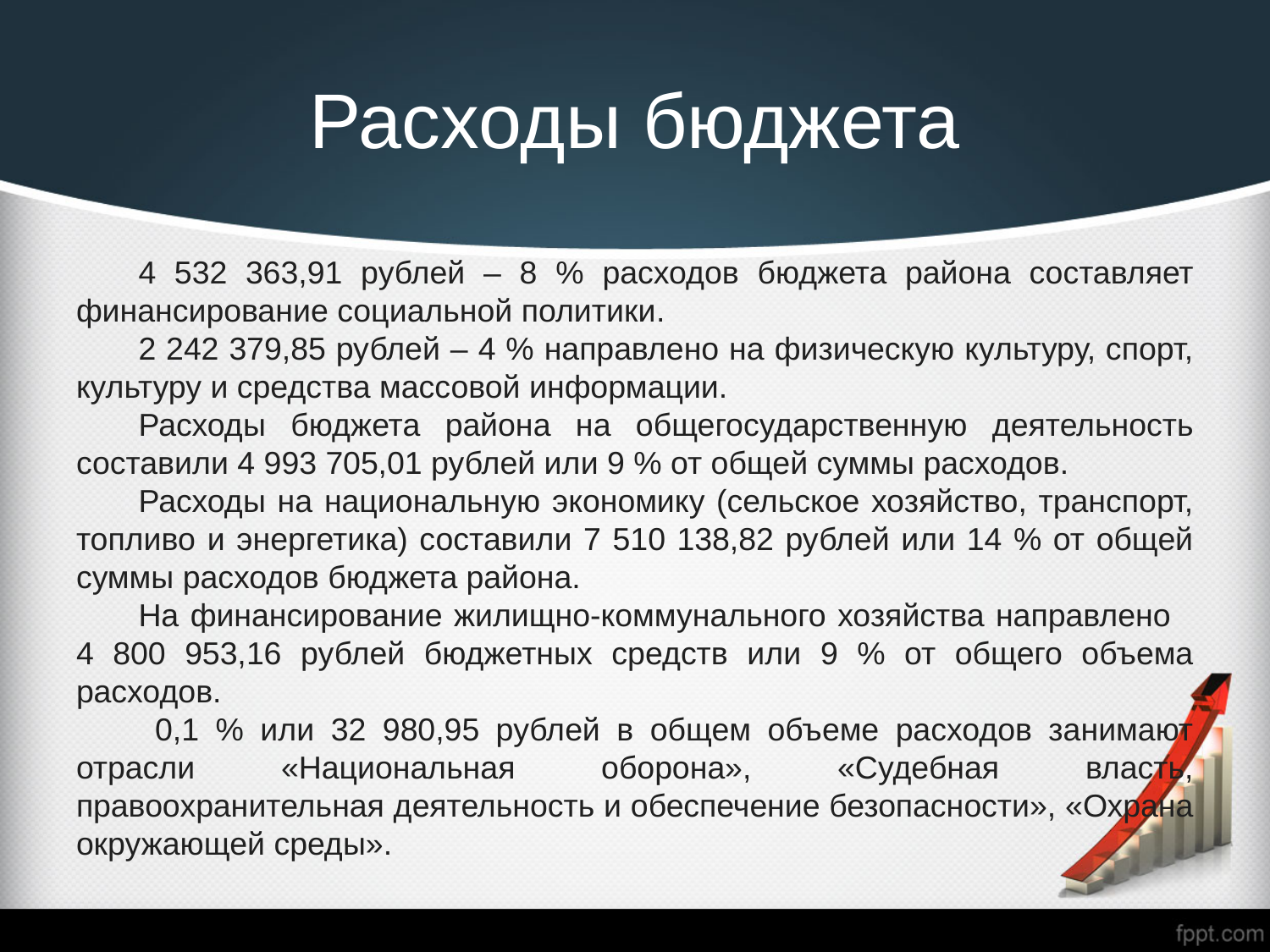

# Расходы бюджета
4 532 363,91 рублей – 8 % расходов бюджета района составляет финансирование социальной политики.
2 242 379,85 рублей – 4 % направлено на физическую культуру, спорт, культуру и средства массовой информации.
Расходы бюджета района на общегосударственную деятельность составили 4 993 705,01 рублей или 9 % от общей суммы расходов.
Расходы на национальную экономику (сельское хозяйство, транспорт, топливо и энергетика) составили 7 510 138,82 рублей или 14 % от общей суммы расходов бюджета района.
На финансирование жилищно-коммунального хозяйства направлено   4 800 953,16 рублей бюджетных средств или 9 % от общего объема расходов.
 0,1 % или 32 980,95 рублей в общем объеме расходов занимают отрасли «Национальная оборона», «Судебная власть, правоохранительная деятельность и обеспечение безопасности», «Охрана окружающей среды».